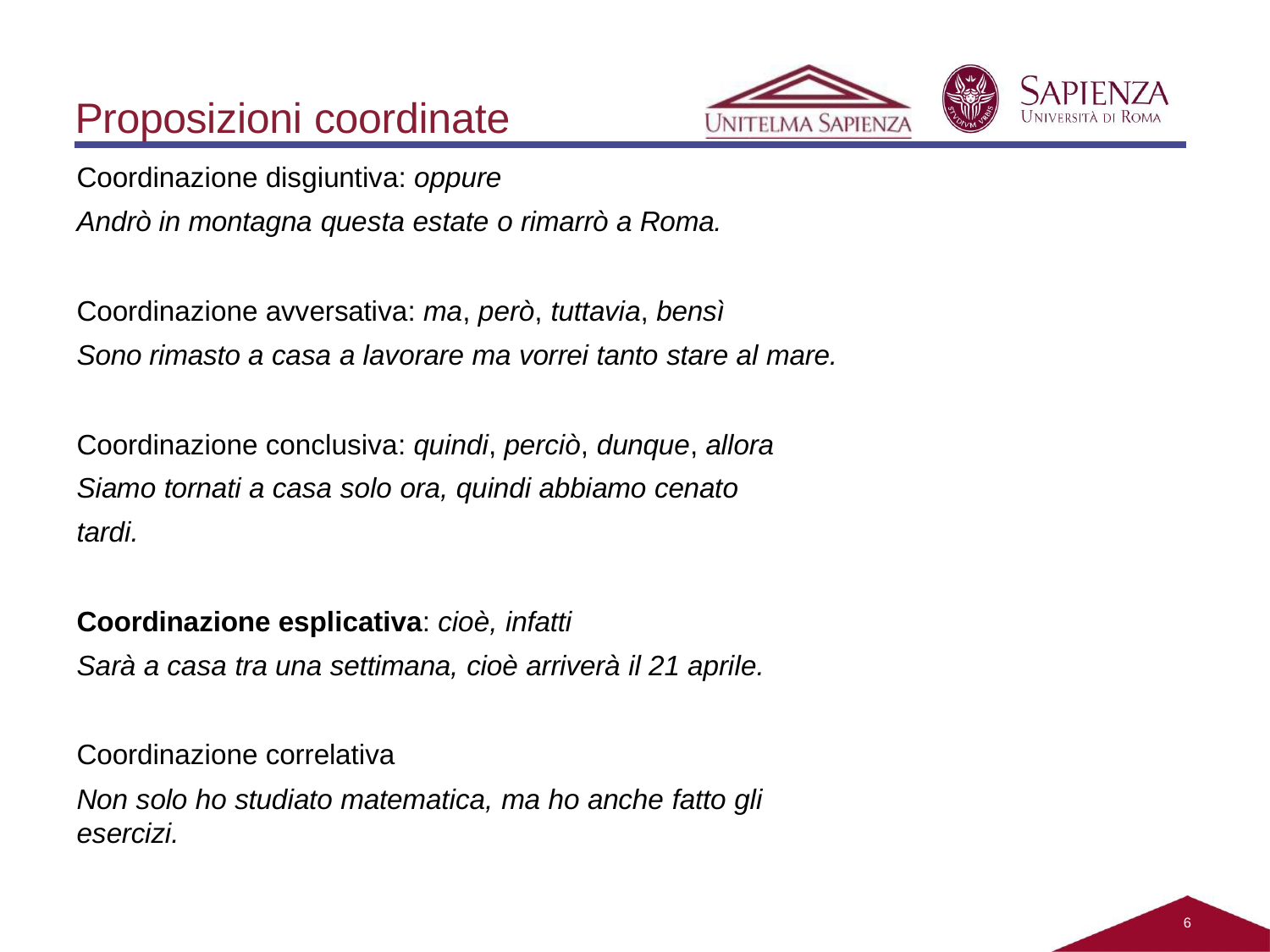

# Proposizioni coordinate
Coordinazione disgiuntiva: oppure
Andrò in montagna questa estate o rimarrò a Roma.

Coordinazione avversativa: ma, però, tuttavia, bensì
Sono rimasto a casa a lavorare ma vorrei tanto stare al mare.

Coordinazione conclusiva: quindi, perciò, dunque, allora Siamo tornati a casa solo ora, quindi abbiamo cenato tardi.

Coordinazione esplicativa: cioè, infatti
Sarà a casa tra una settimana, cioè arriverà il 21 aprile.

Coordinazione correlativa
Non solo ho studiato matematica, ma ho anche fatto gli esercizi.
6